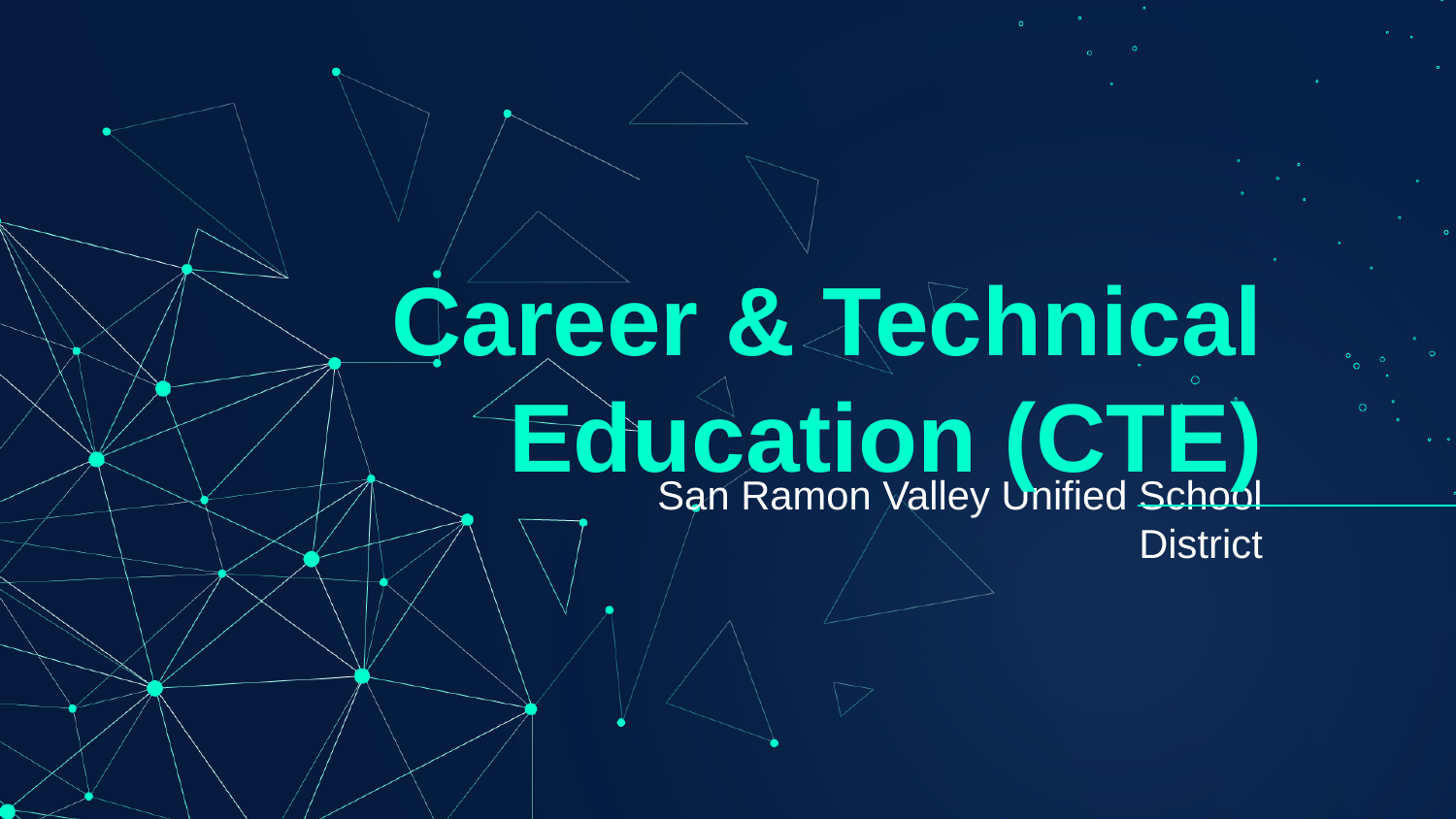

# Career & Technical Education (CTE)
San Ramon Valley Unified School District